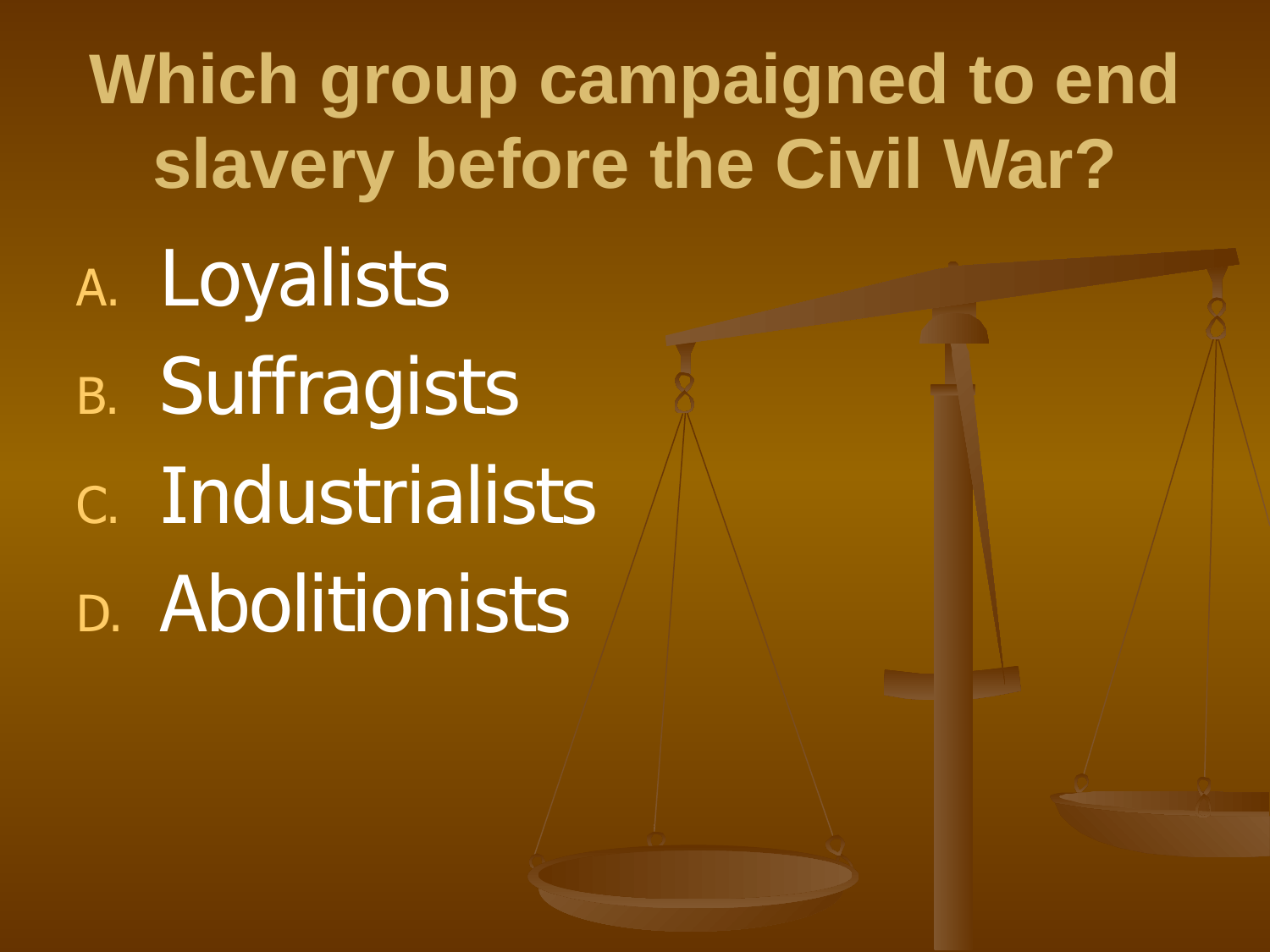

# Which group campaigned to end slavery before the Civil War?
Loyalists
Suffragists
Industrialists
Abolitionists